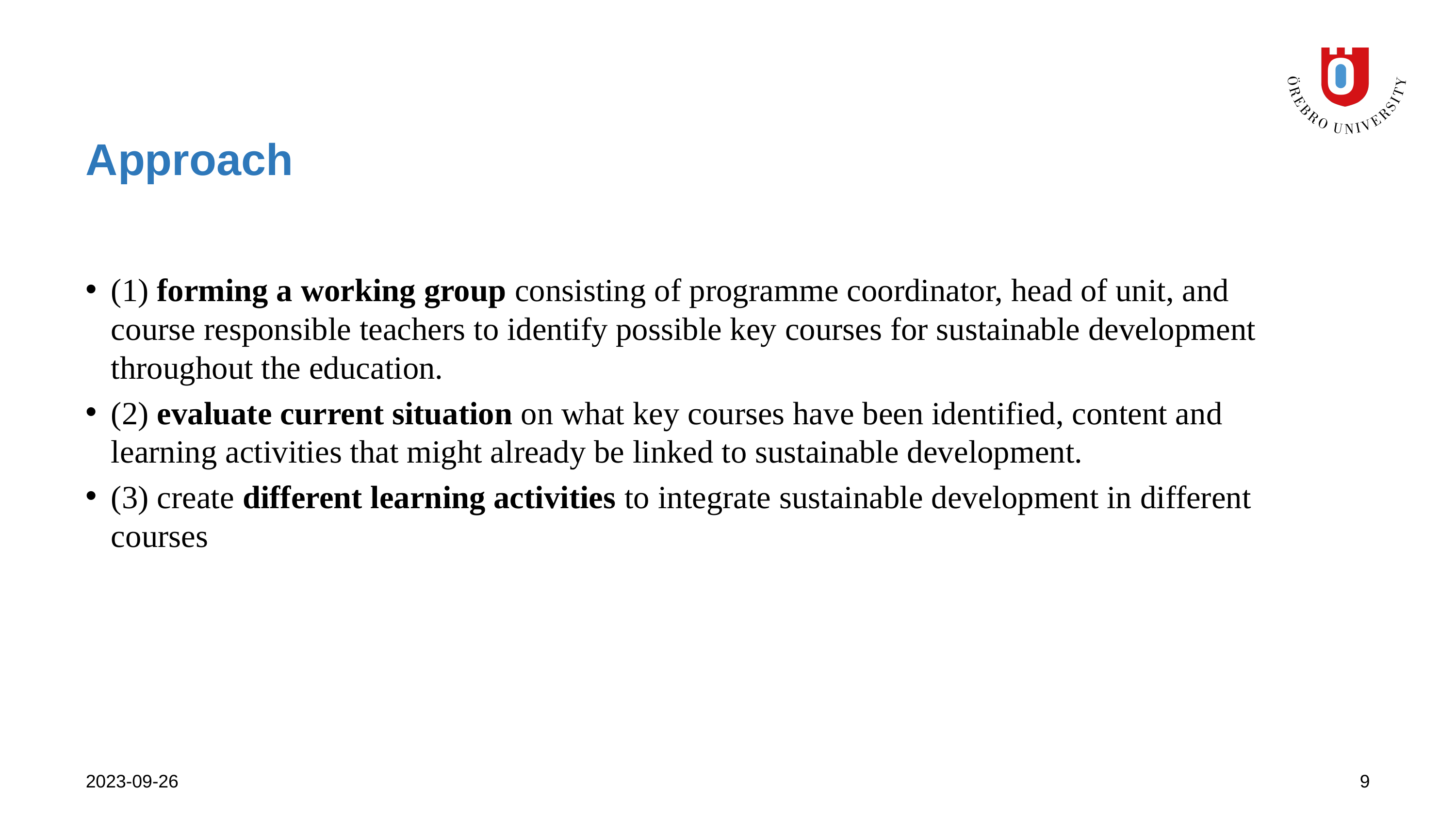

# Approach
(1) forming a working group consisting of programme coordinator, head of unit, and course responsible teachers to identify possible key courses for sustainable development throughout the education.
(2) evaluate current situation on what key courses have been identified, content and learning activities that might already be linked to sustainable development.
(3) create different learning activities to integrate sustainable development in different courses
2023-09-26
9